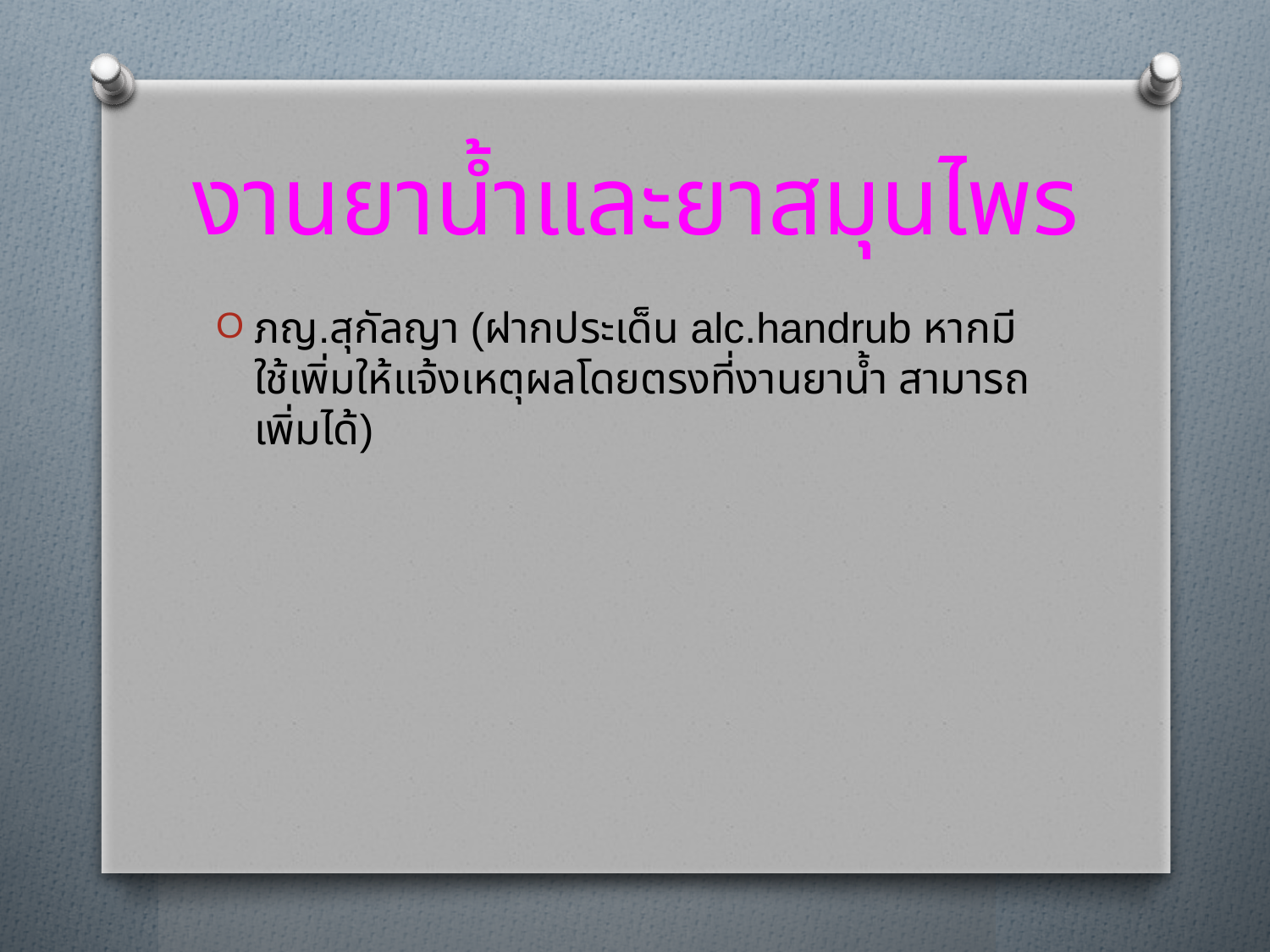

# งานยาน้ำและยาสมุนไพร
ภญ.สุกัลญา (ฝากประเด็น alc.handrub หากมีใช้เพิ่มให้แจ้งเหตุผลโดยตรงที่งานยาน้ำ สามารถเพิ่มได้)